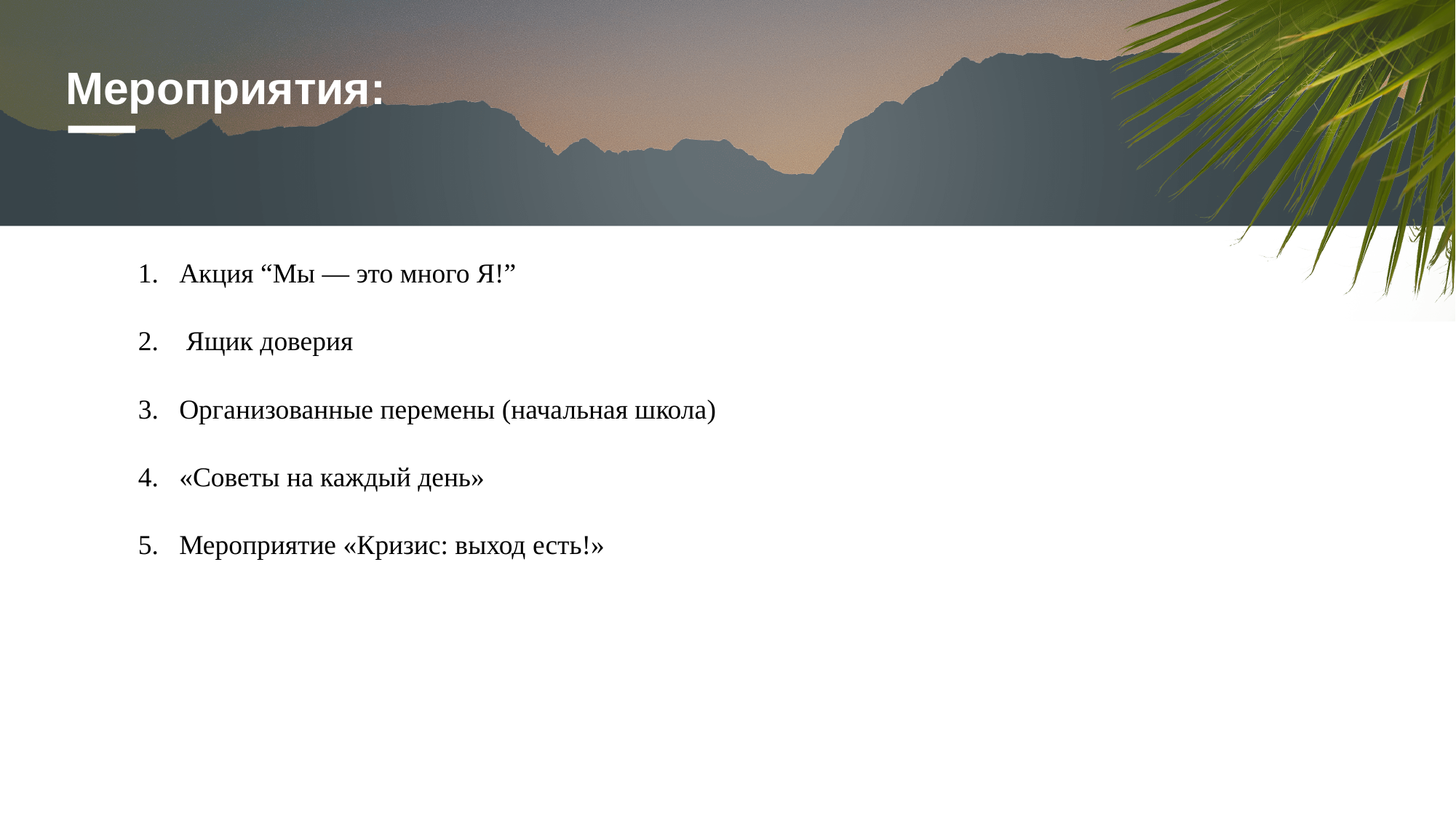

# Мероприятия:
Акция “Мы — это много Я!”
 Ящик доверия
Организованные перемены (начальная школа)
«Советы на каждый день»
Мероприятие «Кризис: выход есть!»